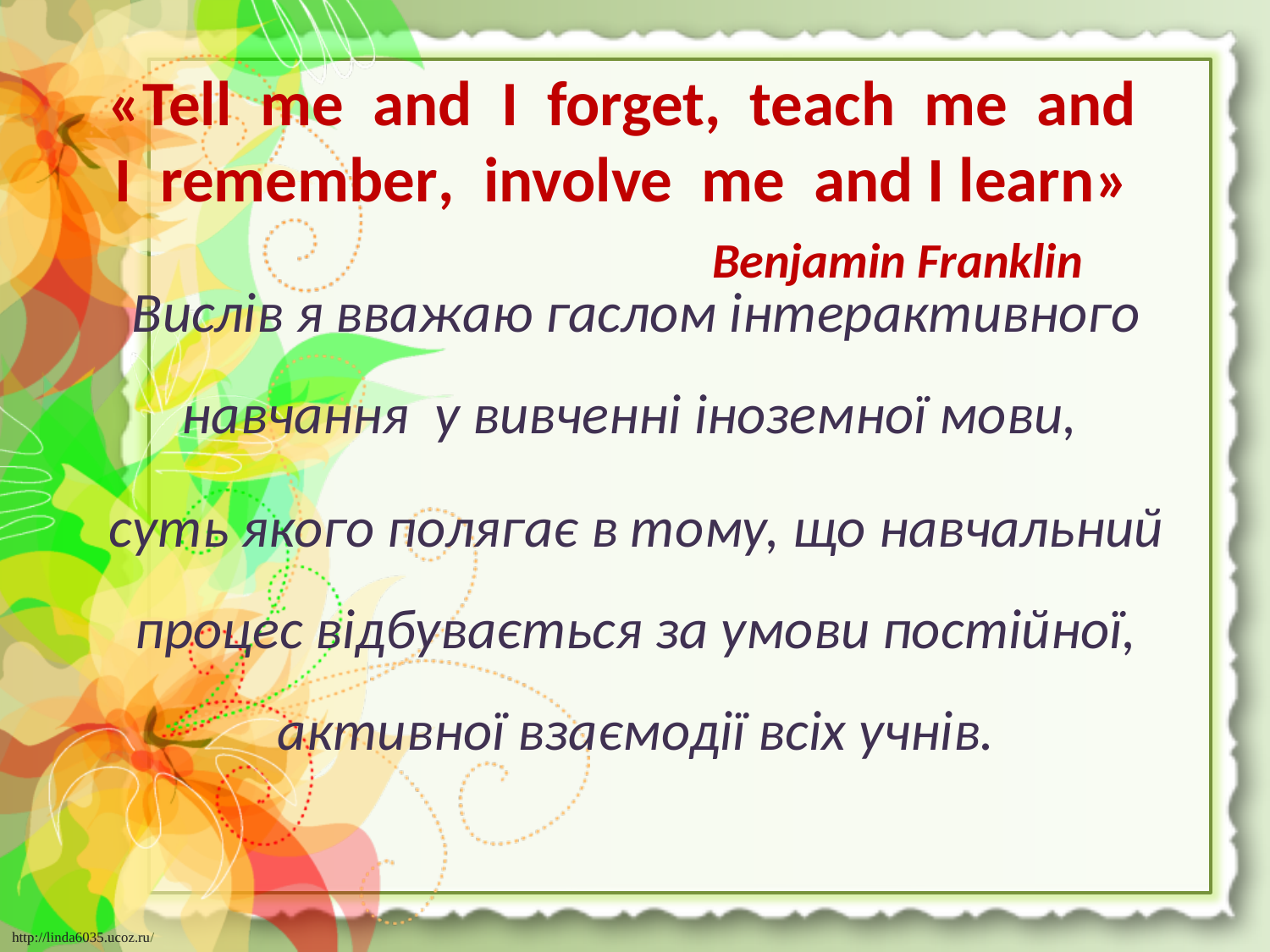

# «Tell  me  and  I  forget,  teach  me  and I  remember,  involve  me  and I learn» Benjamin Franklin
Вислів я вважаю гаслом інтерактивного навчання  у вивченні іноземної мови,
суть якого полягає в тому, що навчальний процес відбувається за умови постійної, активної взаємодії всіх учнів.